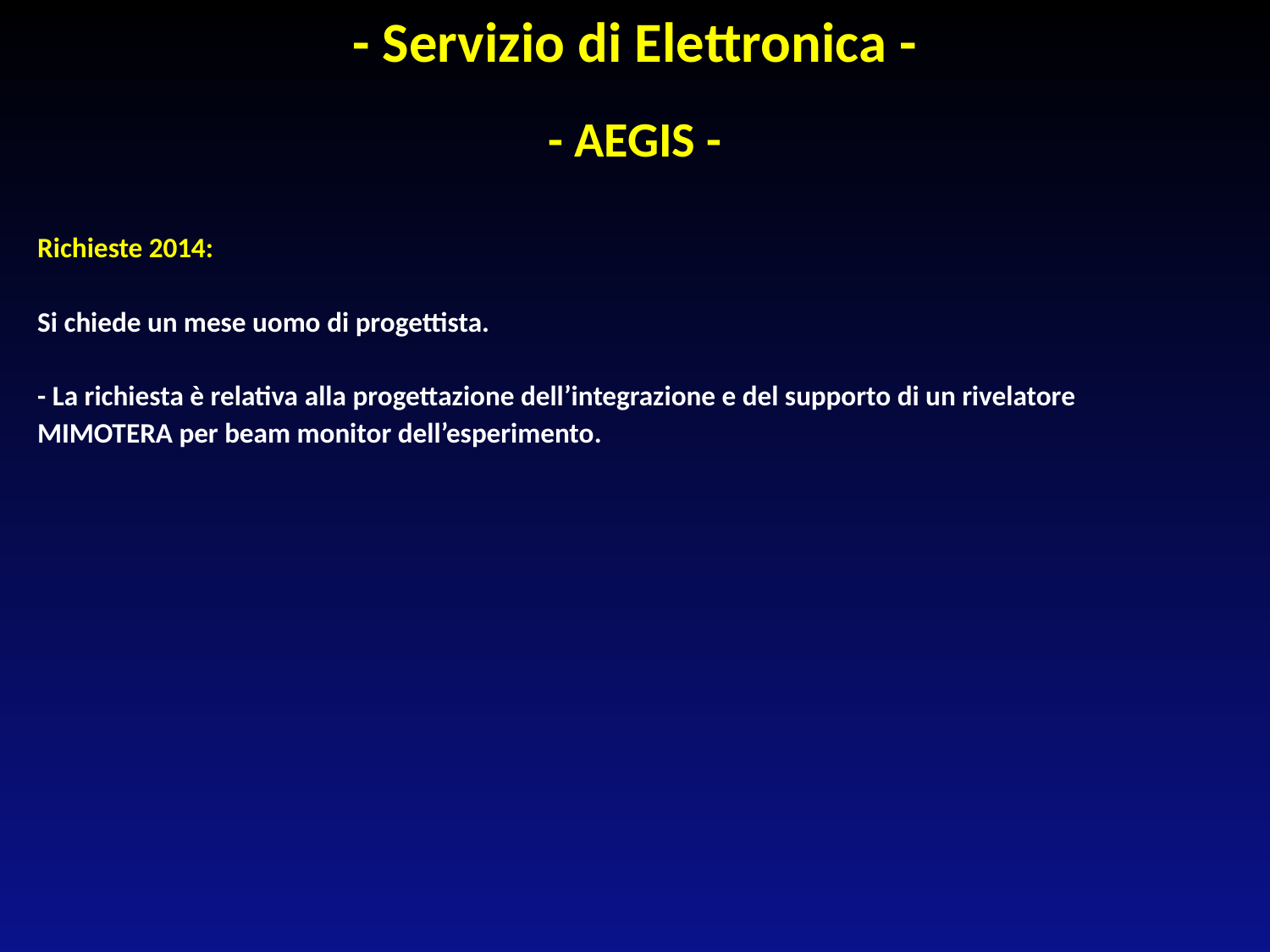

- Servizio di Elettronica -

- AEGIS -

Richieste 2014:

Si chiede un mese uomo di progettista.

- La richiesta è relativa alla progettazione dell’integrazione e del supporto di un rivelatore 	MIMOTERA per beam monitor dell’esperimento.